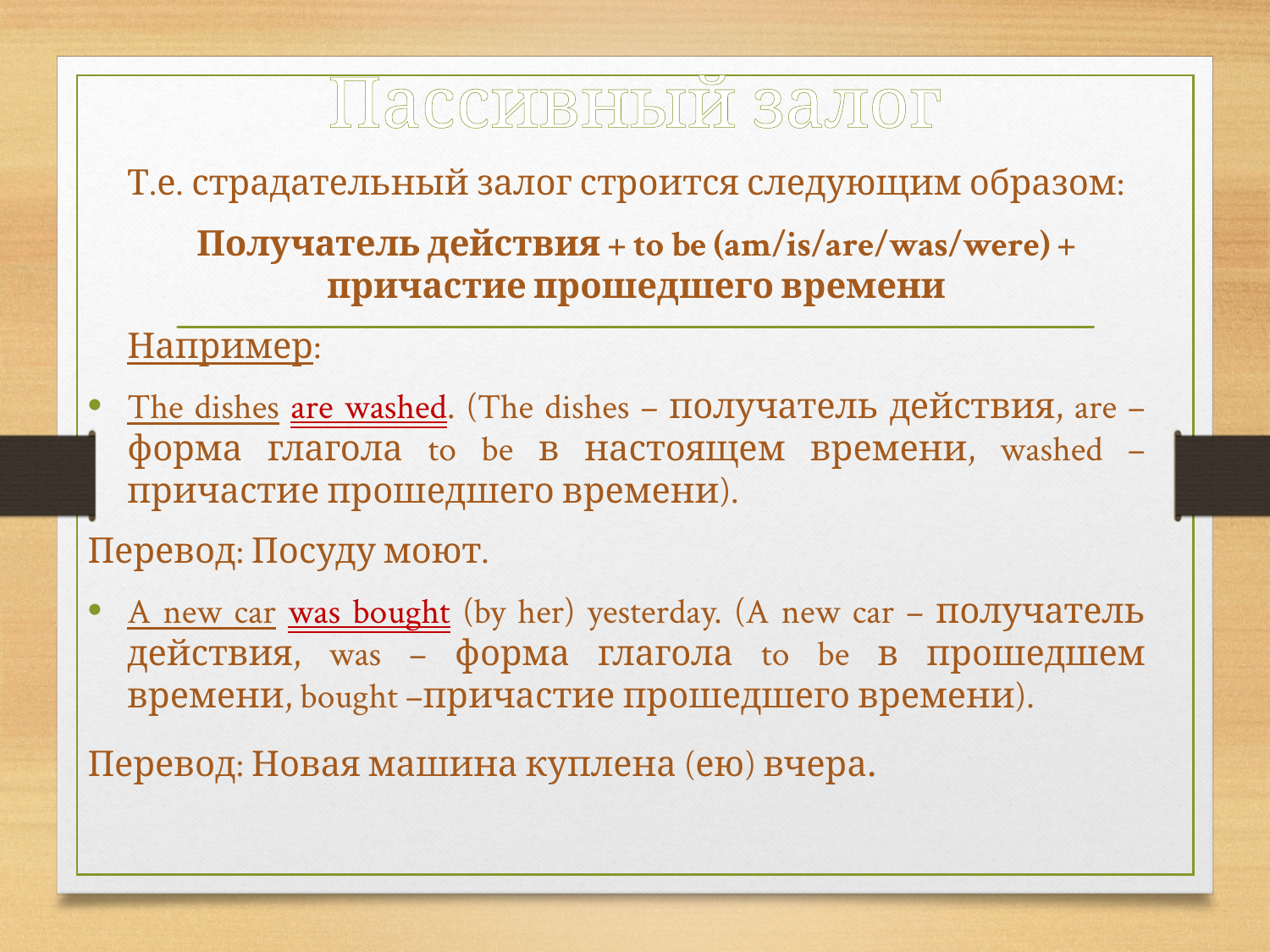

# Пассивный залог
	Т.е. страдательный залог строится следующим образом:
	Получатель действия + to be (am/is/are/was/were) + причастие прошедшего времени
	Например:
The dishes are washed. (The dishes – получатель действия, are – форма глагола to be в настоящем времени, washed – причастие прошедшего времени).
Перевод: Посуду моют.
A new car was bought (by her) yesterday. (A new car – получатель действия, was – форма глагола to be в прошедшем времени, bought –причастие прошедшего времени).
Перевод: Новая машина куплена (ею) вчера.